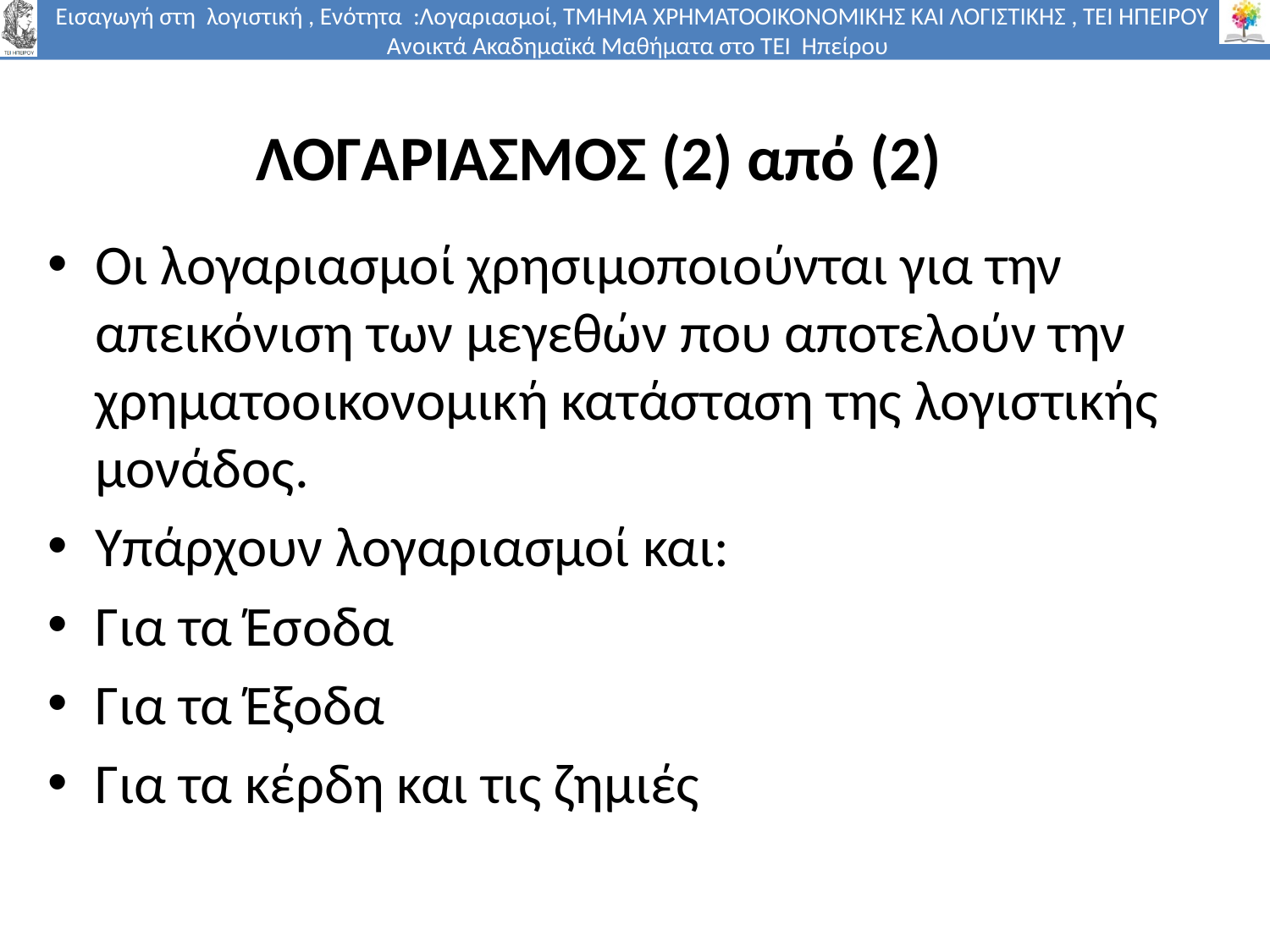

# ΛΟΓΑΡΙΑΣΜΟΣ (2) από (2)
Οι λογαριασμοί χρησιμοποιούνται για την απεικόνιση των μεγεθών που αποτελούν την χρηματοοικονομική κατάσταση της λογιστικής μονάδος.
Υπάρχουν λογαριασμοί και:
Για τα Έσοδα
Για τα Έξοδα
Για τα κέρδη και τις ζημιές